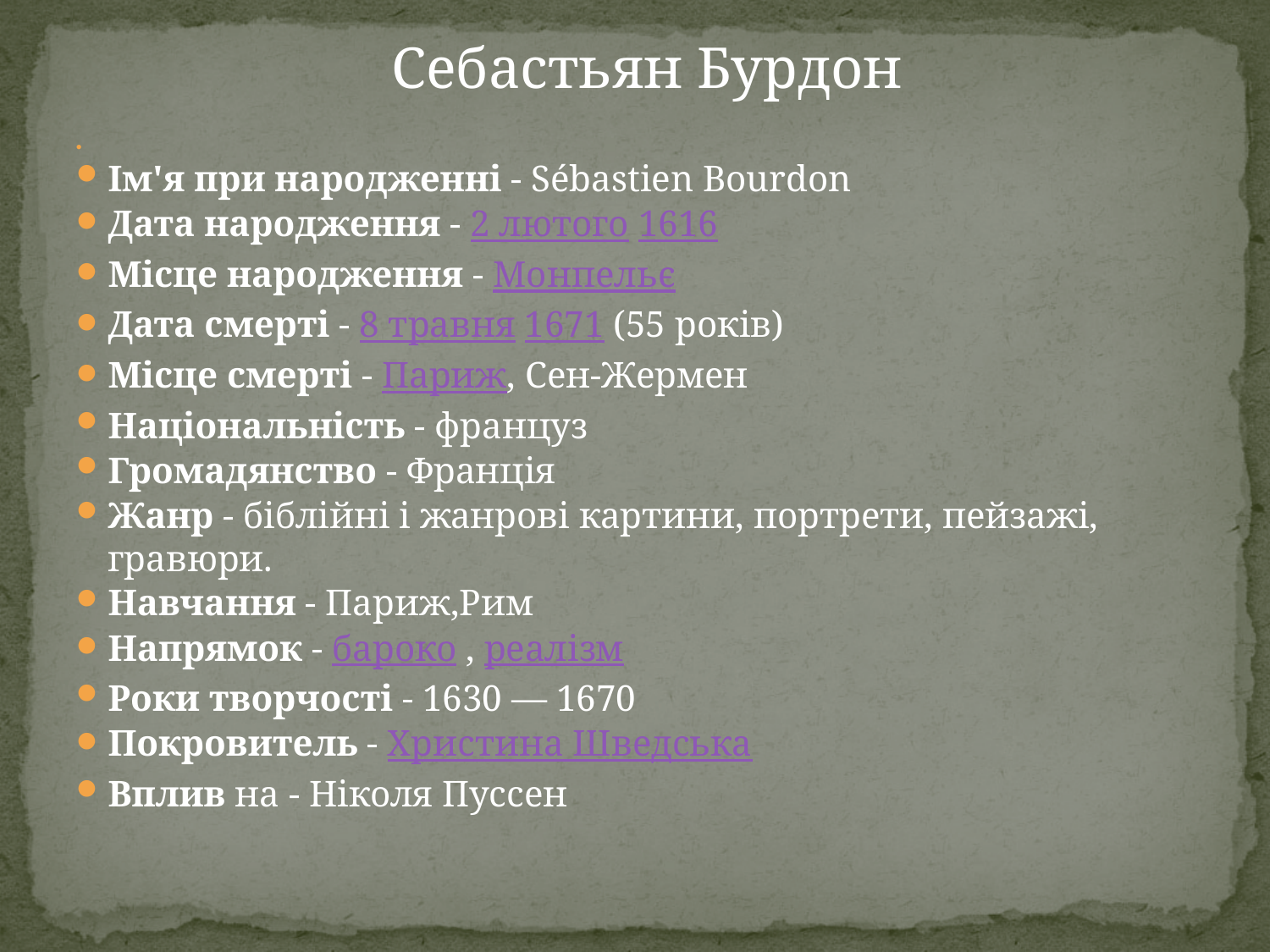

#
                                      Себастьян Бурдон

Ім'я при народженні - Sébastien Bourdon
Дата народження - 2 лютого 1616
Місце народження - Монпельє
Дата смерті - 8 травня 1671 (55 років)
Місце смерті - Париж, Сен-Жермен
Національність - француз
Громадянство - Франція
Жанр - біблійні і жанрові картини, портрети, пейзажі, гравюри.
Навчання - Париж,Рим
Напрямок - бароко , реалізм
Роки творчості - 1630 — 1670
Покровитель - Христина Шведська
Вплив на - Ніколя Пуссен